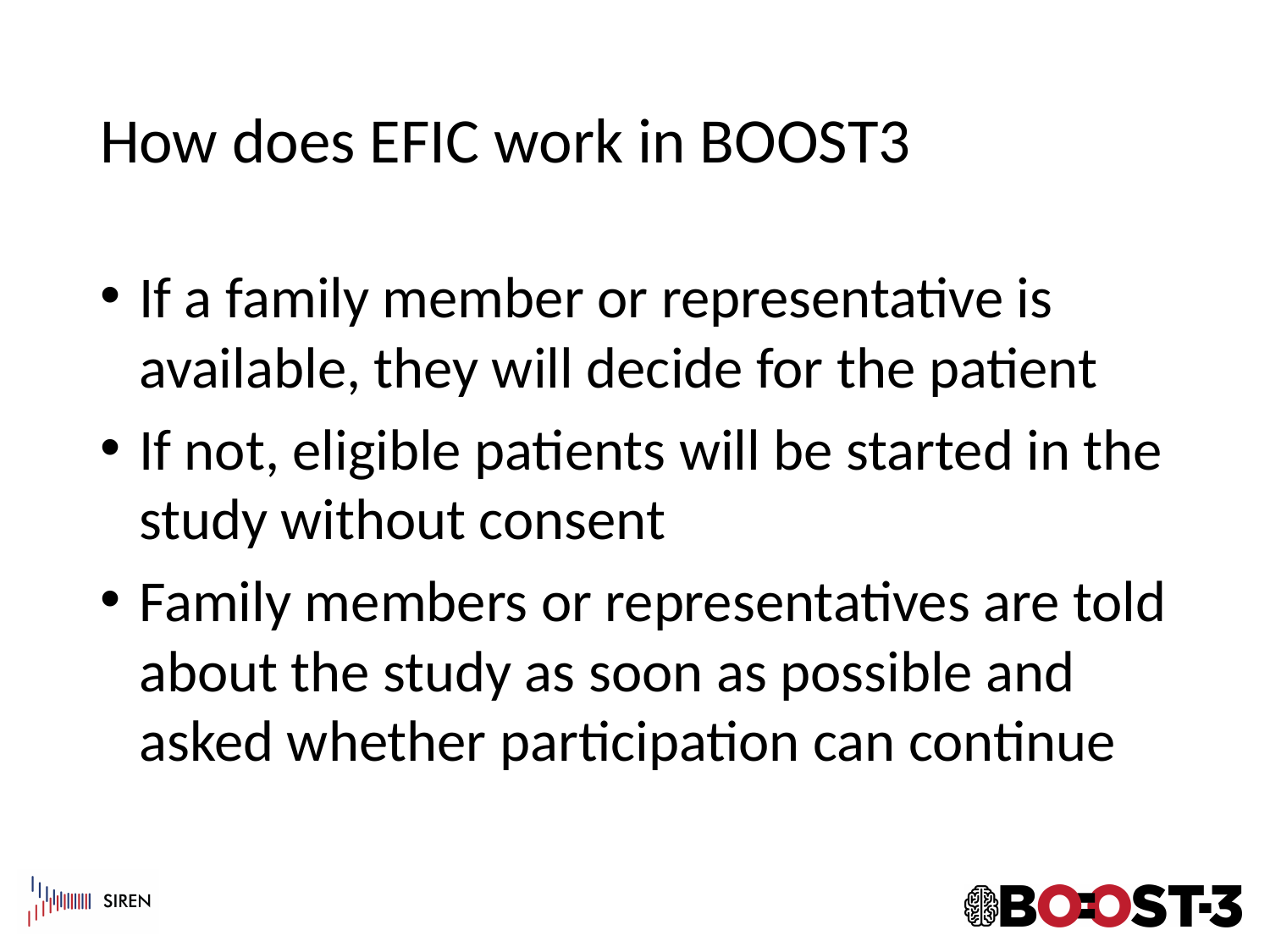

# How does EFIC work in BOOST3
If a family member or representative is available, they will decide for the patient
If not, eligible patients will be started in the study without consent
Family members or representatives are told about the study as soon as possible and asked whether participation can continue